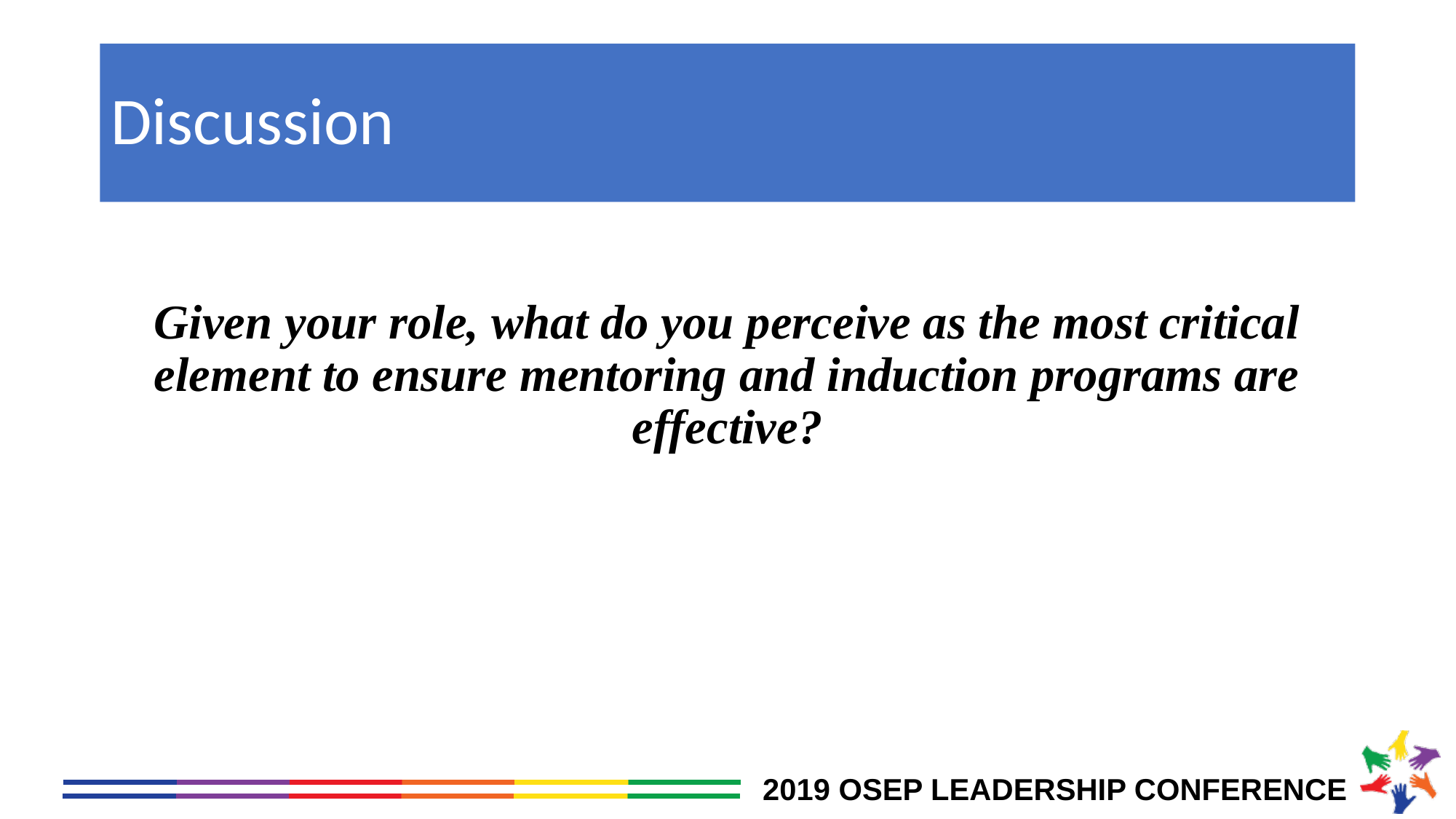

# Discussion

Given your role, what do you perceive as the most critical element to ensure mentoring and induction programs are effective?